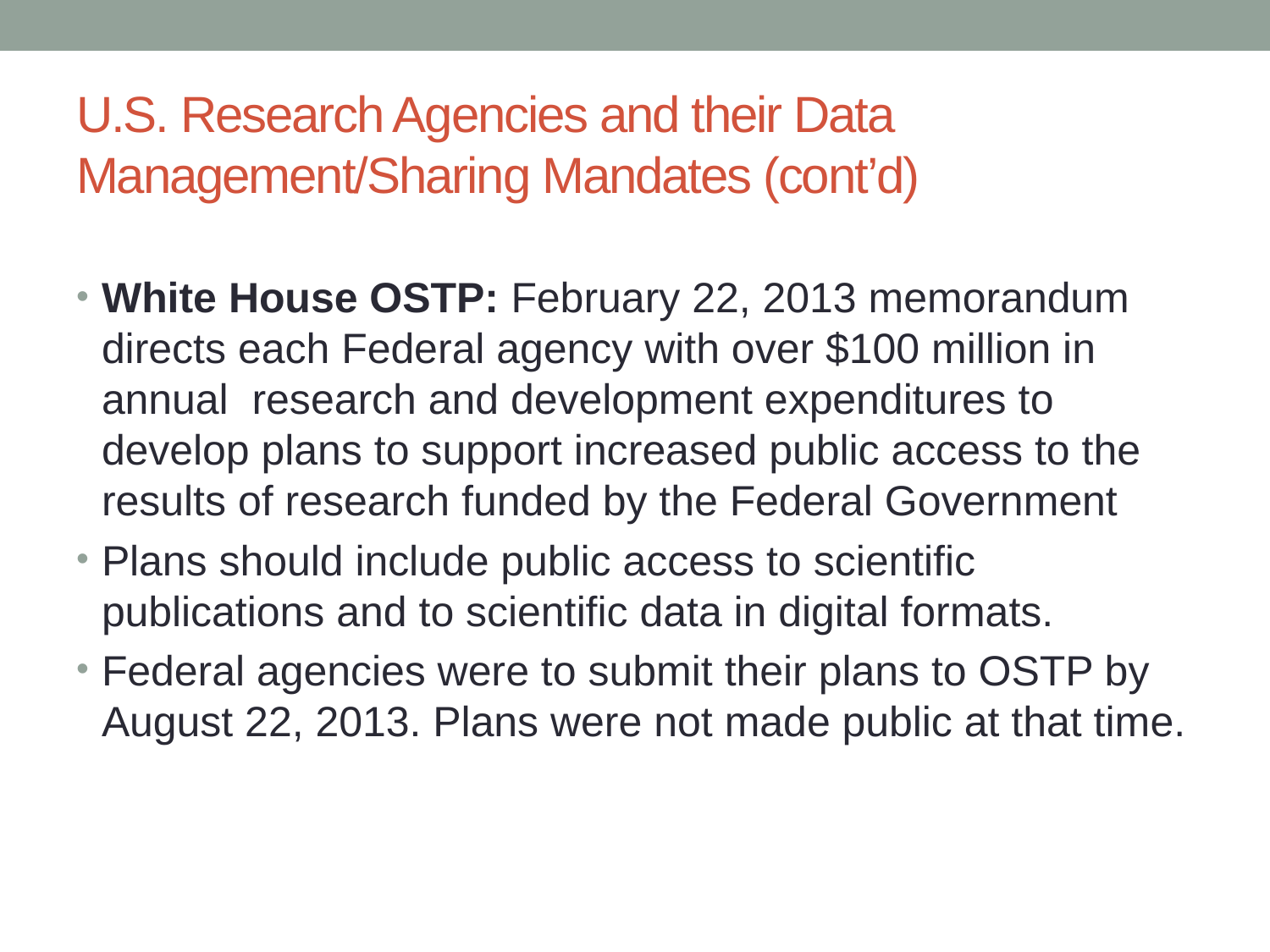

# U.S. Research Agencies and their Data Management/Sharing Mandates (cont’d)
White House OSTP: February 22, 2013 memorandum directs each Federal agency with over $100 million in annual  research and development expenditures to develop plans to support increased public access to the results of research funded by the Federal Government
Plans should include public access to scientific publications and to scientific data in digital formats.
Federal agencies were to submit their plans to OSTP by August 22, 2013. Plans were not made public at that time.